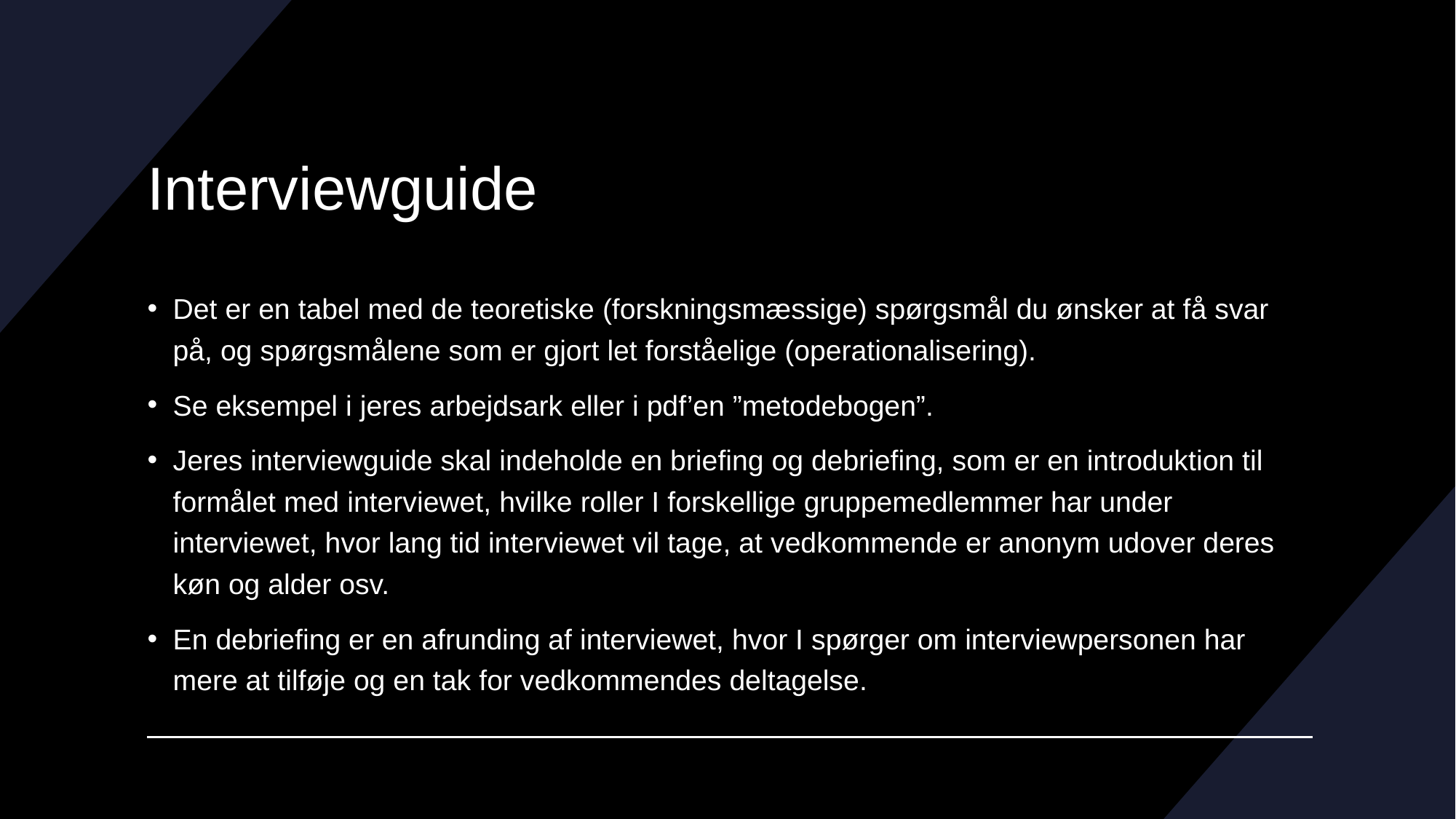

# Interviewguide
Det er en tabel med de teoretiske (forskningsmæssige) spørgsmål du ønsker at få svar på, og spørgsmålene som er gjort let forståelige (operationalisering).
Se eksempel i jeres arbejdsark eller i pdf’en ”metodebogen”.
Jeres interviewguide skal indeholde en briefing og debriefing, som er en introduktion til formålet med interviewet, hvilke roller I forskellige gruppemedlemmer har under interviewet, hvor lang tid interviewet vil tage, at vedkommende er anonym udover deres køn og alder osv.
En debriefing er en afrunding af interviewet, hvor I spørger om interviewpersonen har mere at tilføje og en tak for vedkommendes deltagelse.